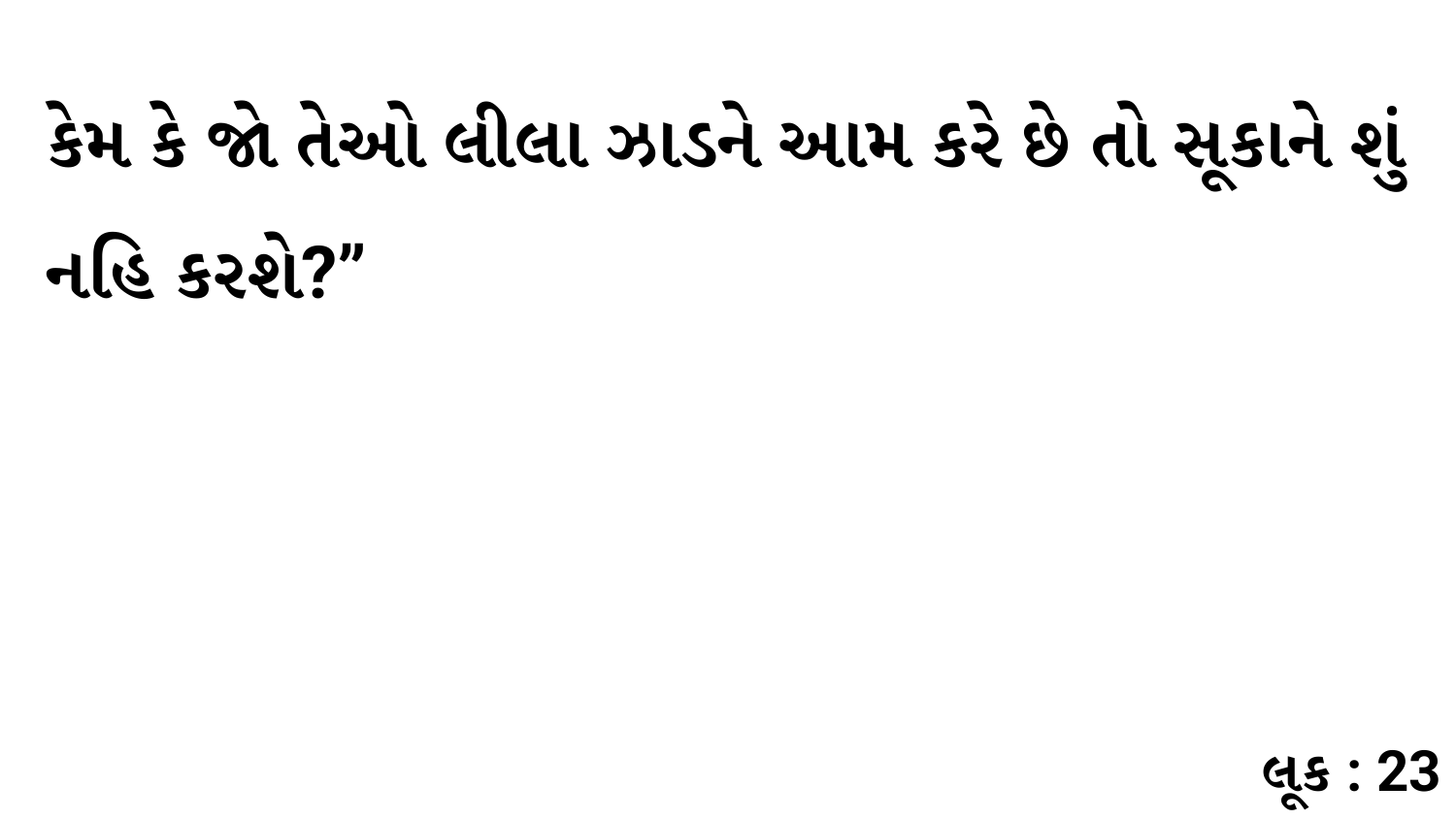

કેમ કે જો તેઓ લીલા ઝાડને આમ કરે છે તો સૂકાને શું નહિ કરશે?”
લૂક : 23